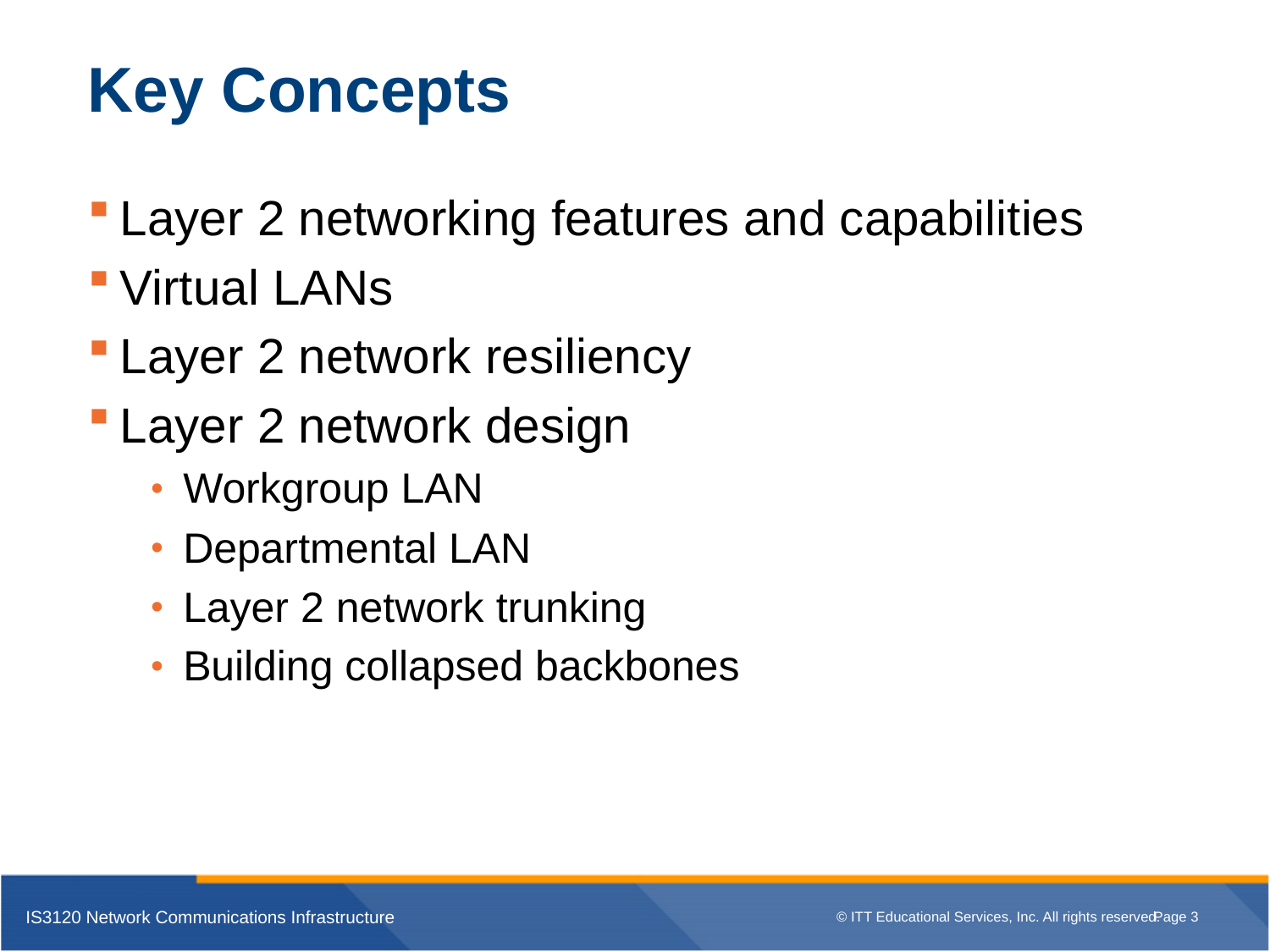

# Key Concepts
Layer 2 networking features and capabilities
Virtual LANs
Layer 2 network resiliency
Layer 2 network design
Workgroup LAN
Departmental LAN
Layer 2 network trunking
Building collapsed backbones